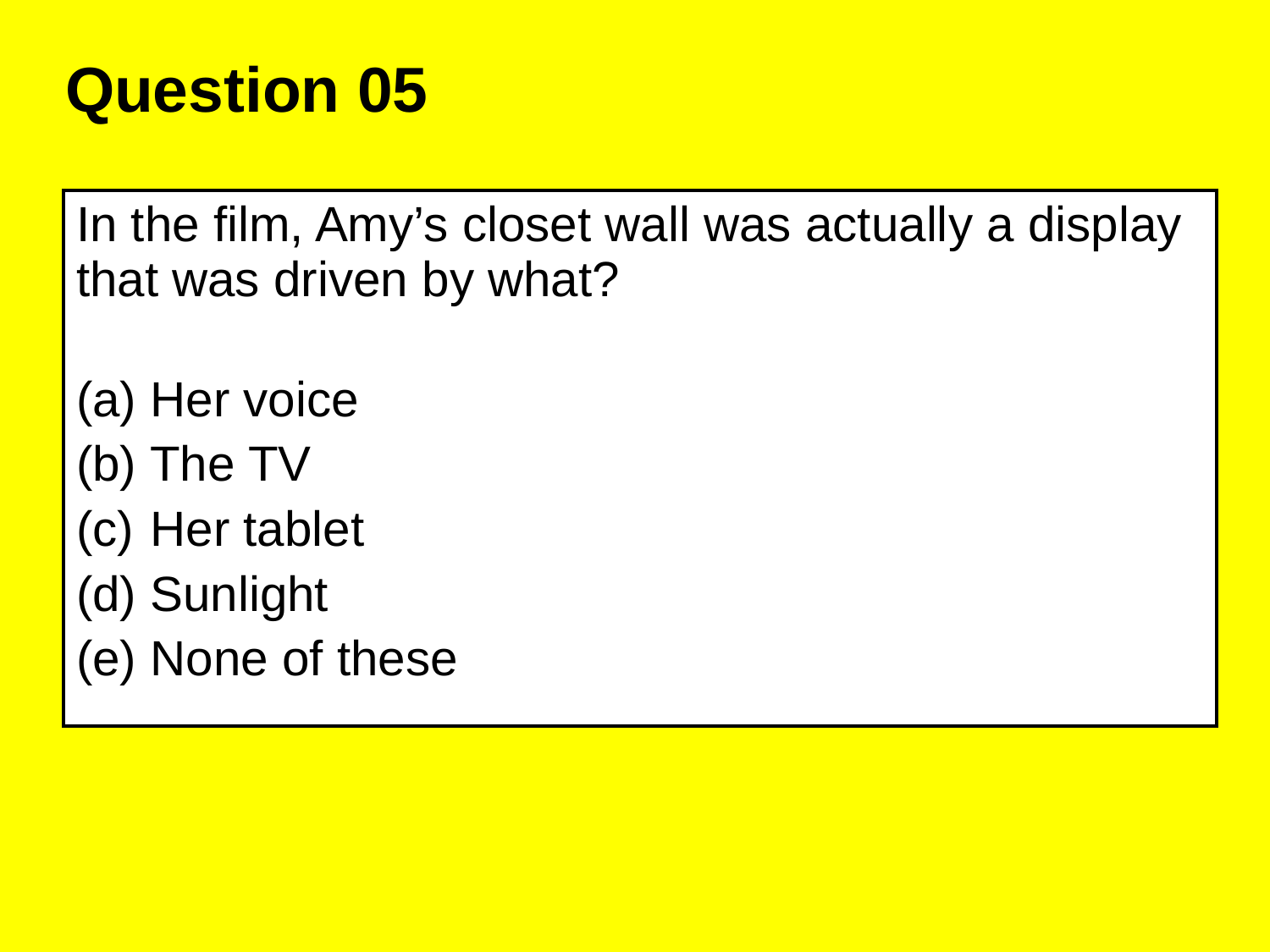

Question 05
| In the film, Amy’s closet wall was actually a display that was driven by what? Her voice The TV Her tablet Sunlight None of these |
| --- |